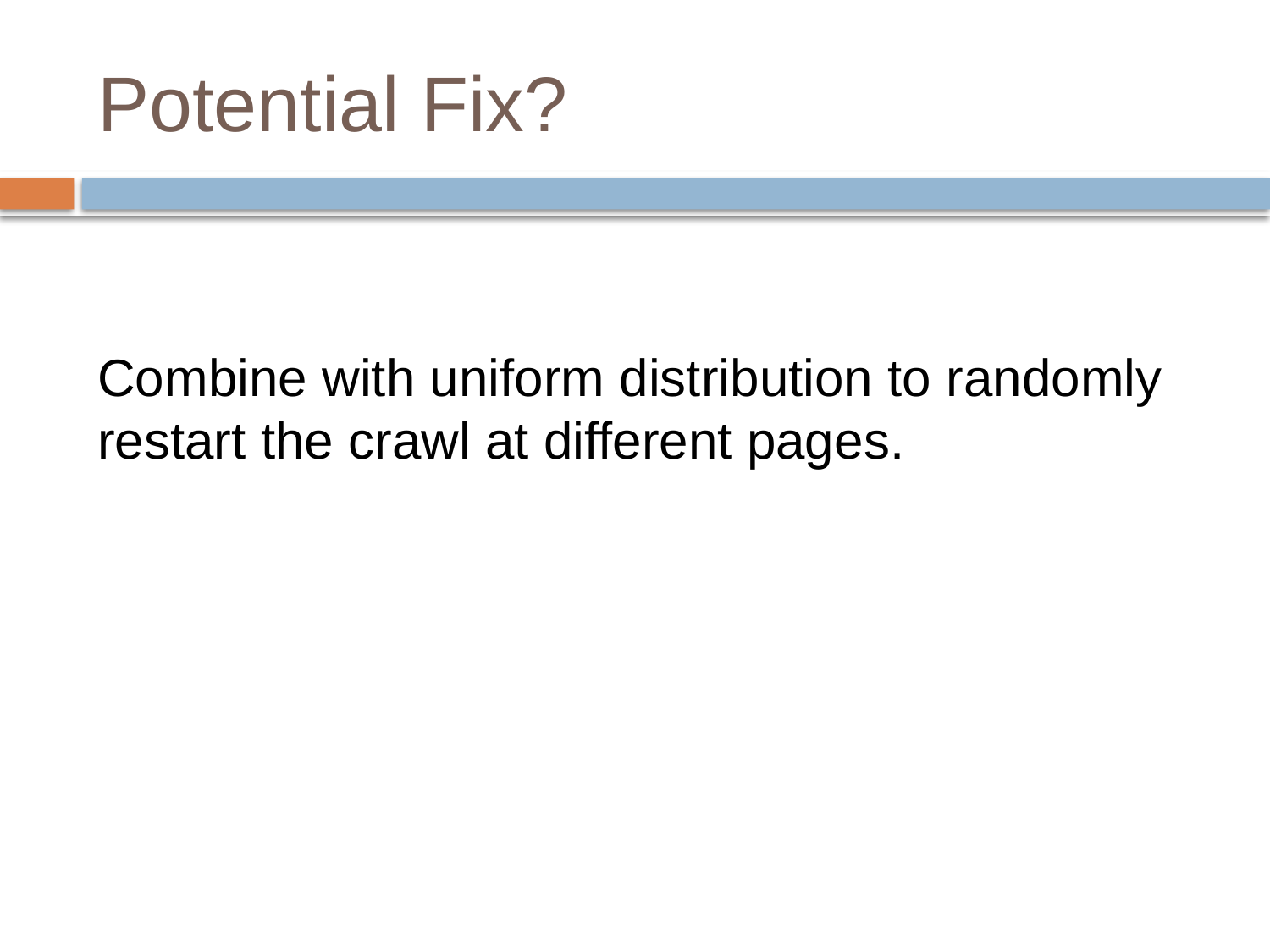

# Potential Fix?
Combine with uniform distribution to randomly restart the crawl at different pages.